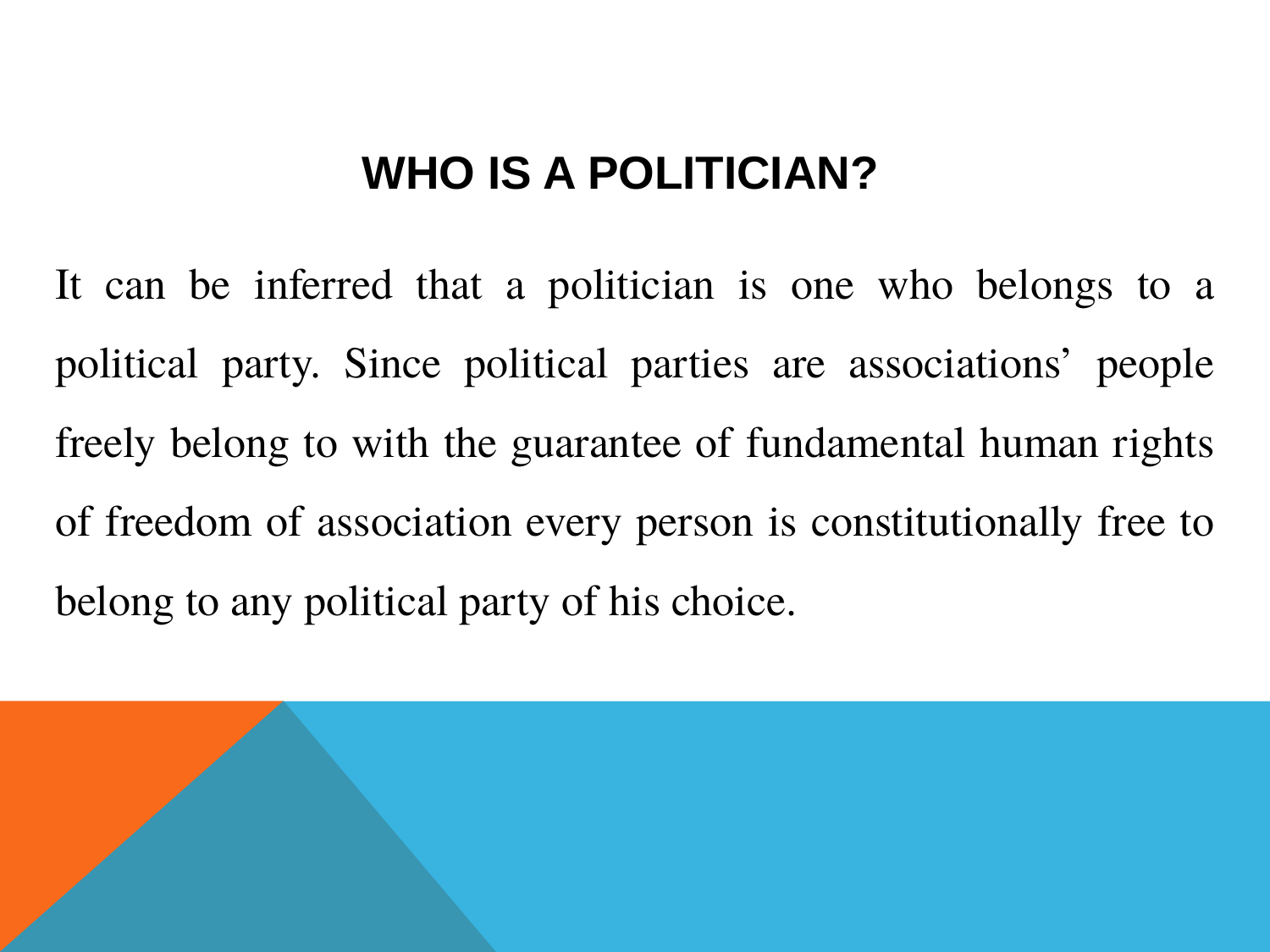

# WHO IS A POLITICIAN?
It can be inferred that a politician is one who belongs to a political party. Since political parties are associations’ people freely belong to with the guarantee of fundamental human rights of freedom of association every person is constitutionally free to belong to any political party of his choice.